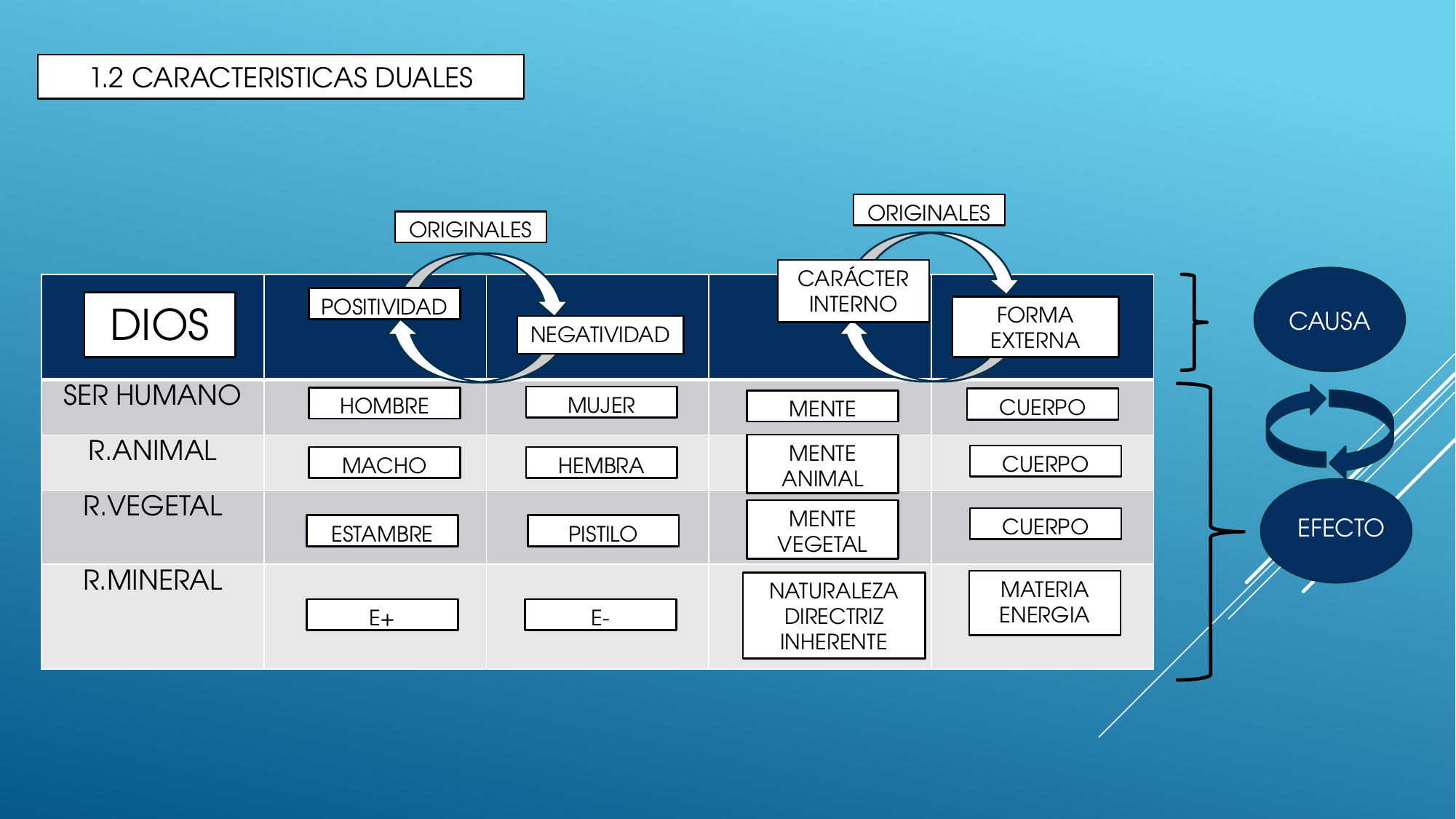

1.2 CARACTERISTICAS DUALES

ORIGINALES

ORIGINALES

CARÁCTER INTERNO

|  |  |  |  |  |
| --- | --- | --- | --- | --- |
| SER HUMANO |  |  |  |  |
| R.ANIMAL |  |  |  |  |
| R.VEGETAL |  |  |  |  |
| R.MINERAL |  |  |  |  |

POSITIVIDAD
DIOS
FORMA EXTERNA
CAUSA
NEGATIVIDAD

MUJER
HOMBRE
CUERPO

MENTE
MENTE ANIMAL
CUERPO
MACHO
HEMBRA

MENTE VEGETAL
EFECTO
CUERPO
ESTAMBRE
PISTILO
MATERIA ENERGIA
NATURALEZA DIRECTRIZ INHERENTE
E+
E-